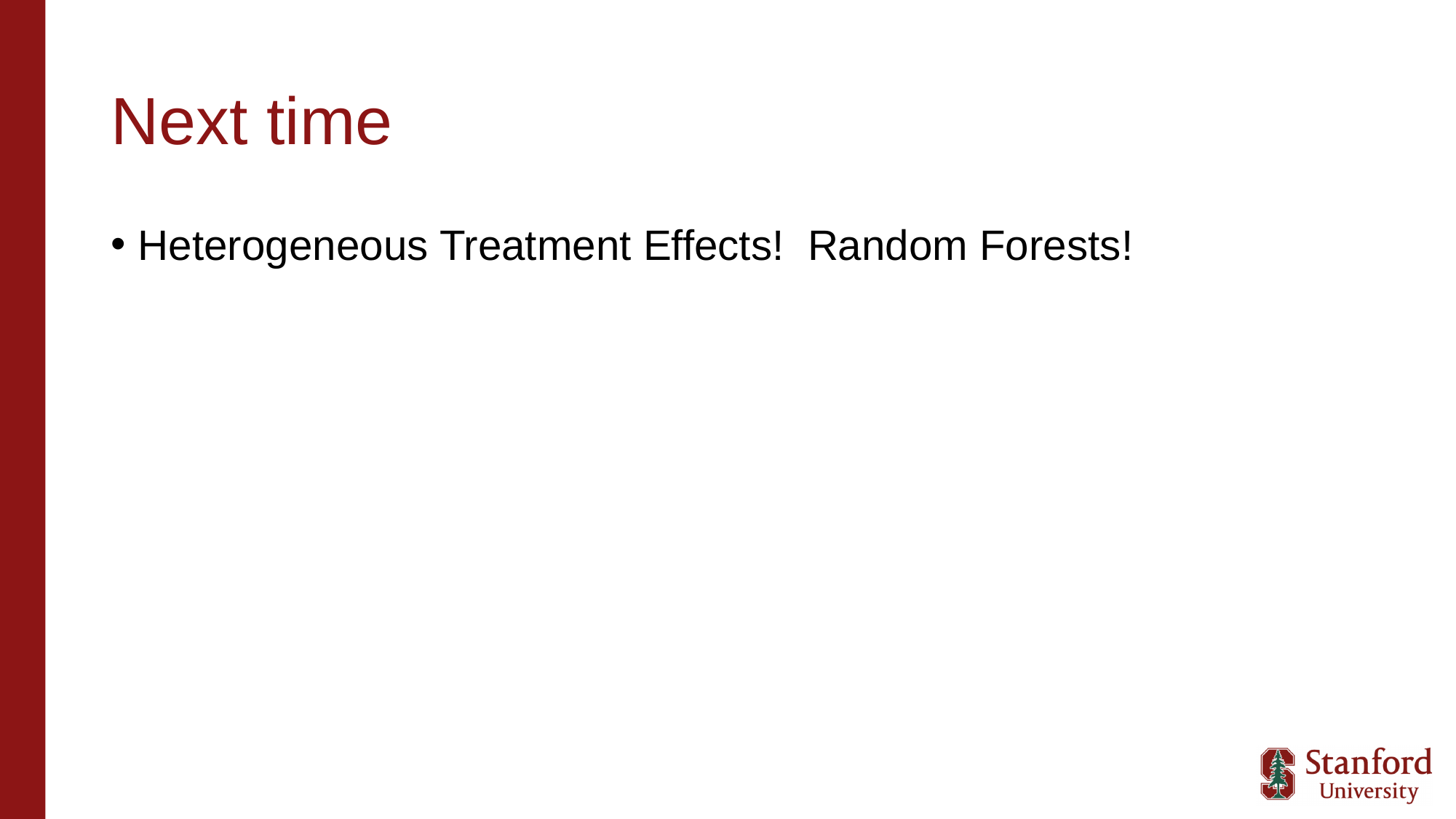

# Next time
Heterogeneous Treatment Effects!  Random Forests!